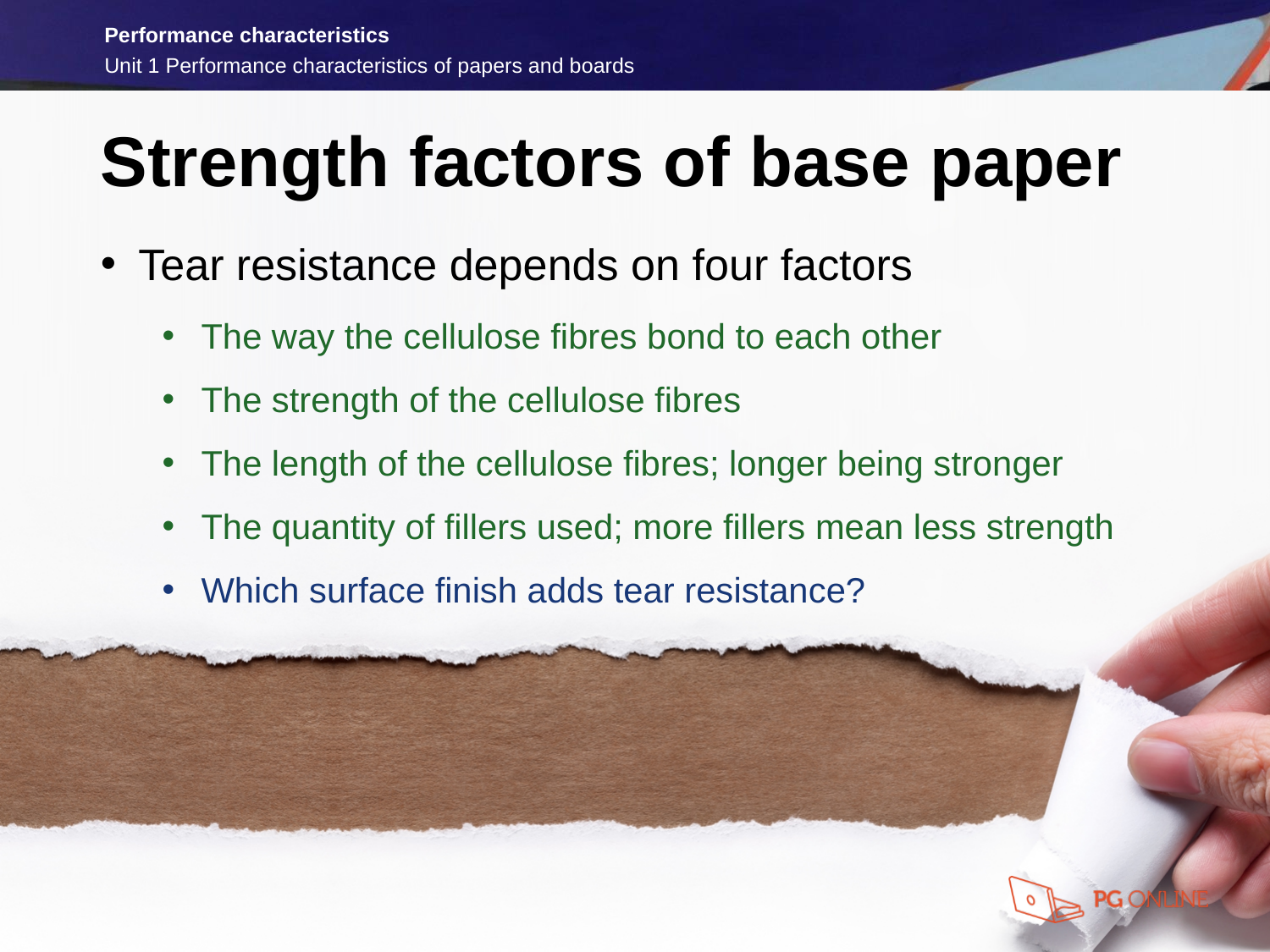

Strength factors of base paper
Tear resistance depends on four factors
The way the cellulose fibres bond to each other
The strength of the cellulose fibres
The length of the cellulose fibres; longer being stronger
The quantity of fillers used; more fillers mean less strength
Which surface finish adds tear resistance?